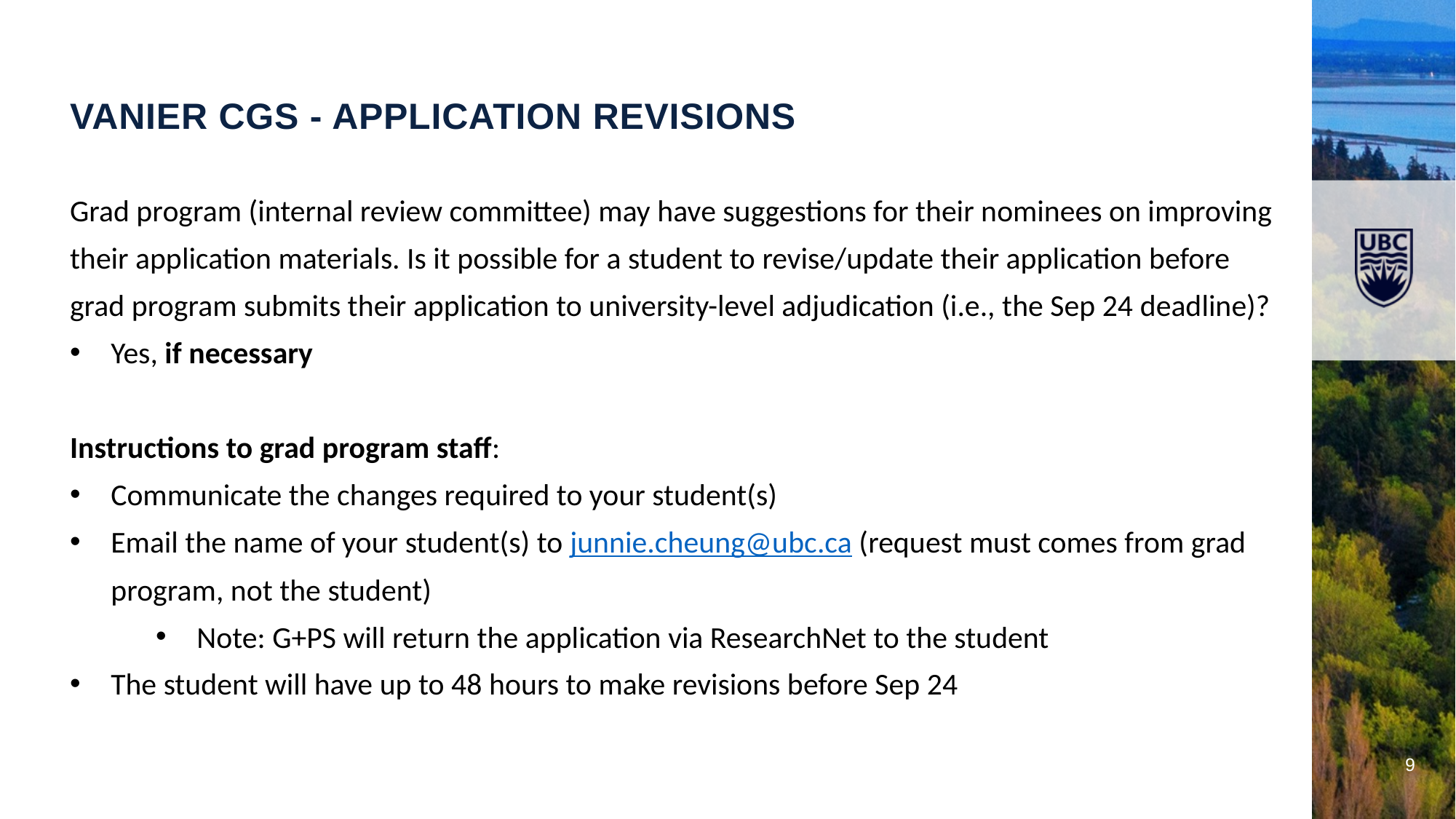

Vanier cgs - application revisions
Grad program (internal review committee) may have suggestions for their nominees on improving their application materials. Is it possible for a student to revise/update their application before grad program submits their application to university-level adjudication (i.e., the Sep 24 deadline)?
Yes, if necessary

Instructions to grad program staff:
Communicate the changes required to your student(s)
Email the name of your student(s) to junnie.cheung@ubc.ca (request must comes from grad program, not the student)
Note: G+PS will return the application via ResearchNet to the student
The student will have up to 48 hours to make revisions before Sep 24